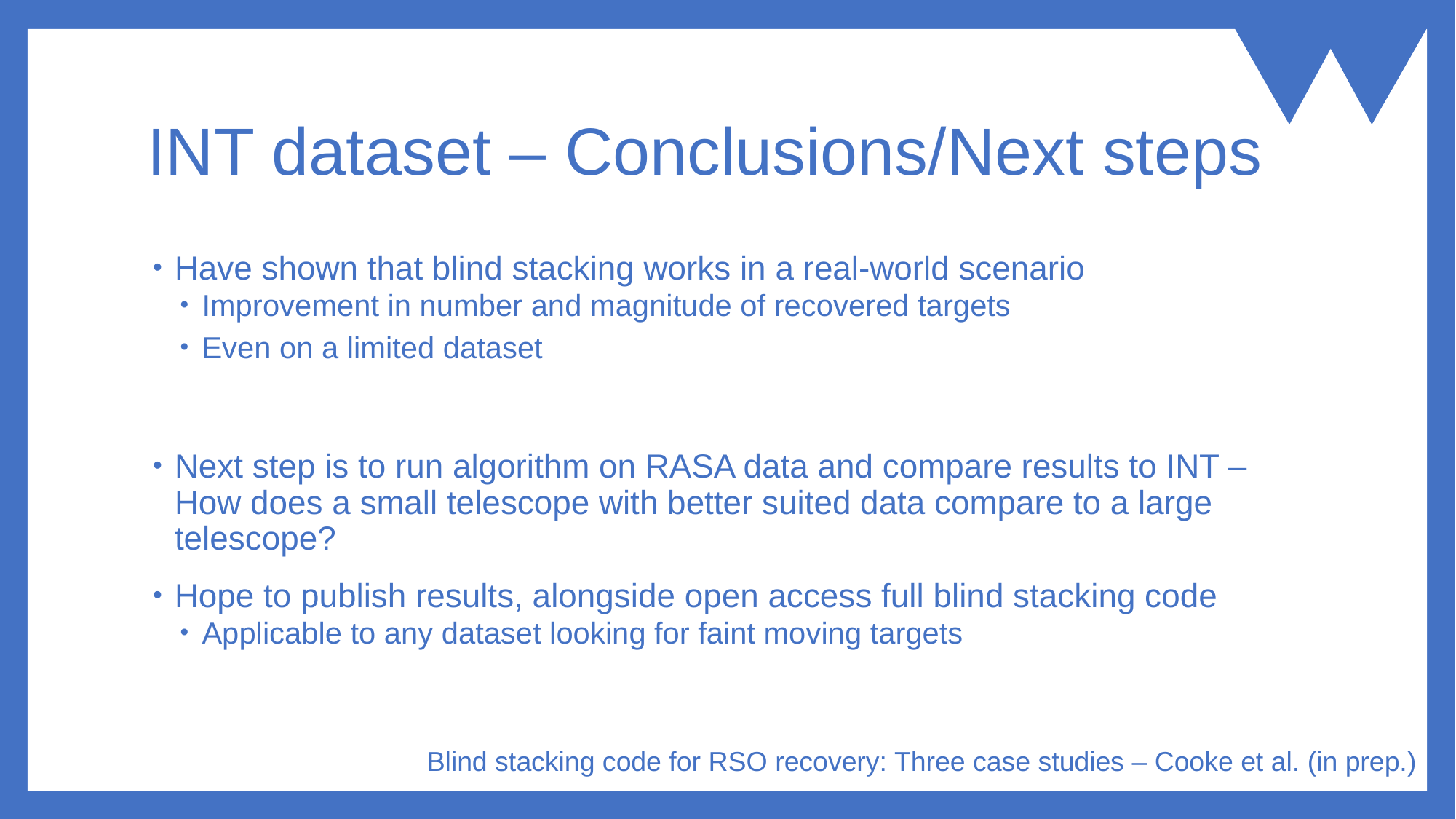

# INT dataset – Conclusions/Next steps
Have shown that blind stacking works in a real-world scenario
Improvement in number and magnitude of recovered targets
Even on a limited dataset

Next step is to run algorithm on RASA data and compare results to INT – How does a small telescope with better suited data compare to a large telescope?
Hope to publish results, alongside open access full blind stacking code
Applicable to any dataset looking for faint moving targets
Blind stacking code for RSO recovery: Three case studies – Cooke et al. (in prep.)